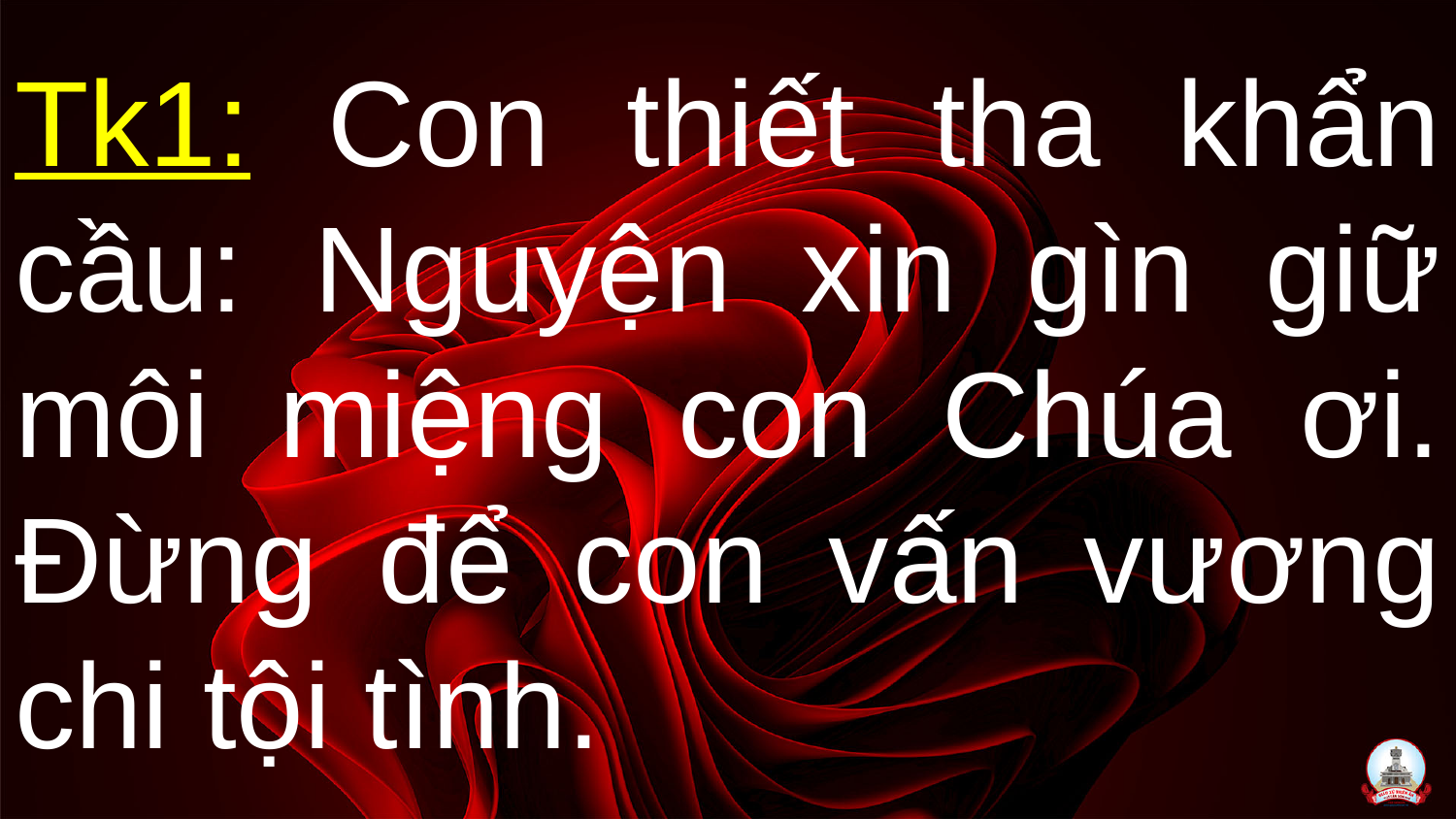

# Tk1: Con thiết tha khẩn cầu: Nguyện xin gìn giữ môi miệng con Chúa ơi. Đừng để con vấn vương chi tội tình.